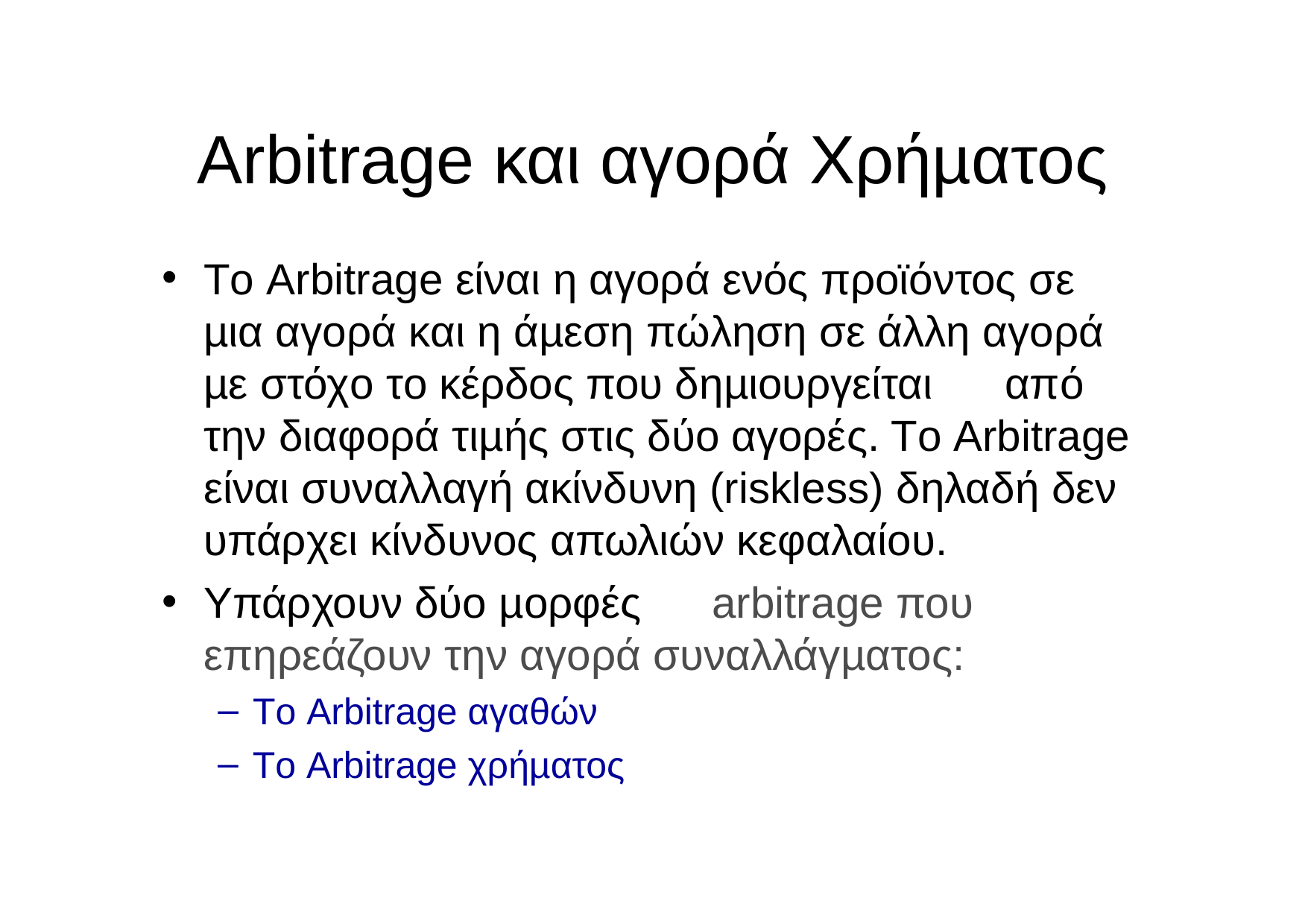

# Arbitrage και αγορά Χρήµατος
Το Arbitrage είναι η αγορά ενός προϊόντος σε
µια αγορά και η άµεση πώληση σε άλλη αγορά
µε στόχο το κέρδος που δηµιουργείται	από την διαφορά τιµής στις δύο αγορές. Το Arbitrage είναι συναλλαγή ακίνδυνη (riskless) δηλαδή δεν υπάρχει κίνδυνος απωλιών κεφαλαίου.
Υπάρχουν δύο µορφές	arbitrage που επηρεάζουν την αγορά συναλλάγµατος:
Το Arbitrage αγαθών
Το Arbitrage χρήµατος